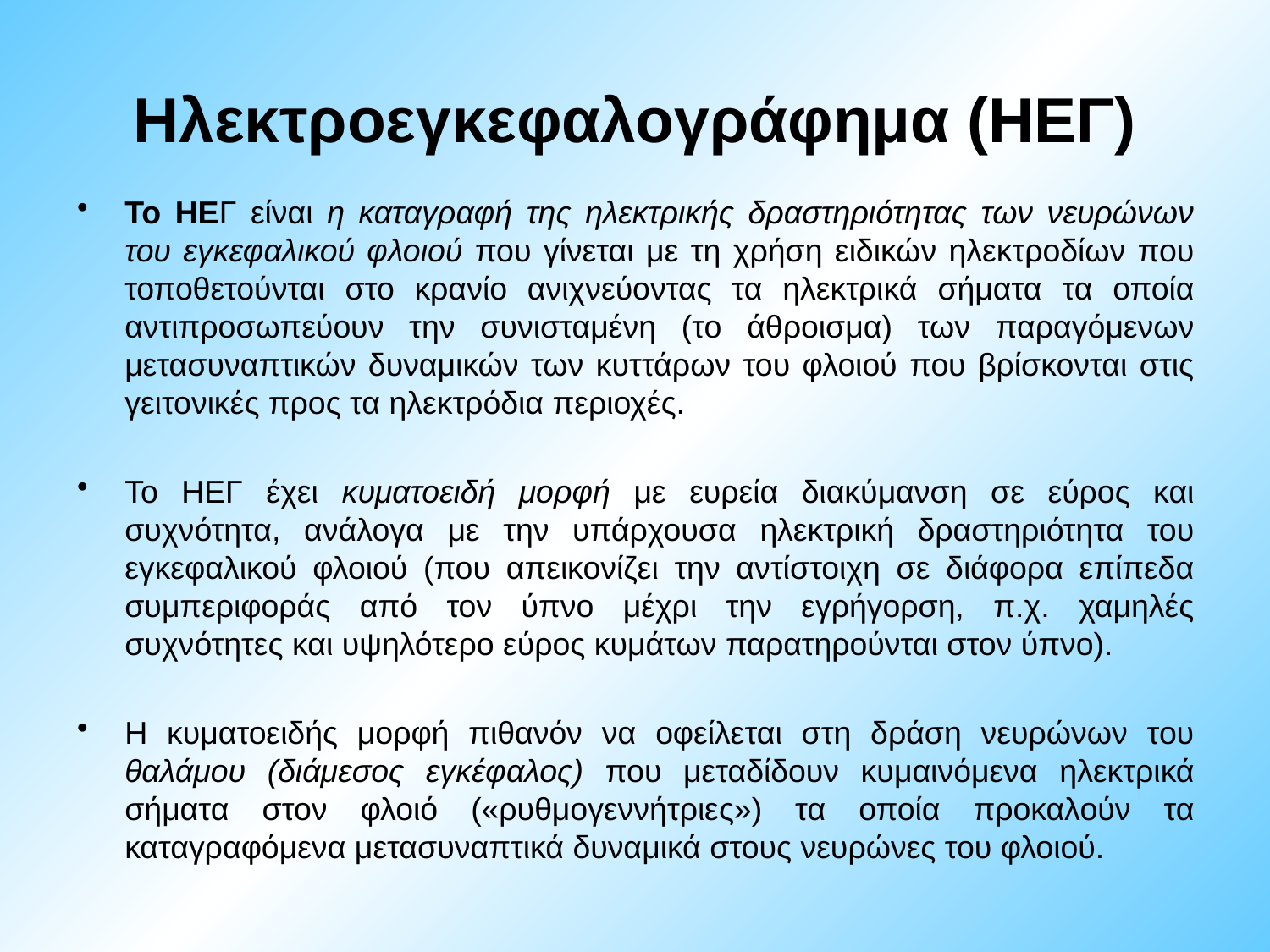

# Ηλεκτροεγκεφαλογράφημα (ΗΕΓ)
Το ΗΕΓ είναι η καταγραφή της ηλεκτρικής δραστηριότητας των νευρώνων του εγκεφαλικού φλοιού που γίνεται με τη χρήση ειδικών ηλεκτροδίων που τοποθετούνται στο κρανίο ανιχνεύοντας τα ηλεκτρικά σήματα τα οποία αντιπροσωπεύουν την συνισταμένη (το άθροισμα) των παραγόμενων μετασυναπτικών δυναμικών των κυττάρων του φλοιού που βρίσκονται στις γειτονικές προς τα ηλεκτρόδια περιοχές.

Το ΗΕΓ έχει κυματοειδή μορφή με ευρεία διακύμανση σε εύρος και συχνότητα, ανάλογα με την υπάρχουσα ηλεκτρική δραστηριότητα του εγκεφαλικού φλοιού (που απεικονίζει την αντίστοιχη σε διάφορα επίπεδα συμπεριφοράς από τον ύπνο μέχρι την εγρήγορση, π.χ. χαμηλές συχνότητες και υψηλότερο εύρος κυμάτων παρατηρούνται στον ύπνο).

Η κυματοειδής μορφή πιθανόν να οφείλεται στη δράση νευρώνων του θαλάμου (διάμεσος εγκέφαλος) που μεταδίδουν κυμαινόμενα ηλεκτρικά σήματα στον φλοιό («ρυθμογεννήτριες») τα οποία προκαλούν τα καταγραφόμενα μετασυναπτικά δυναμικά στους νευρώνες του φλοιού.